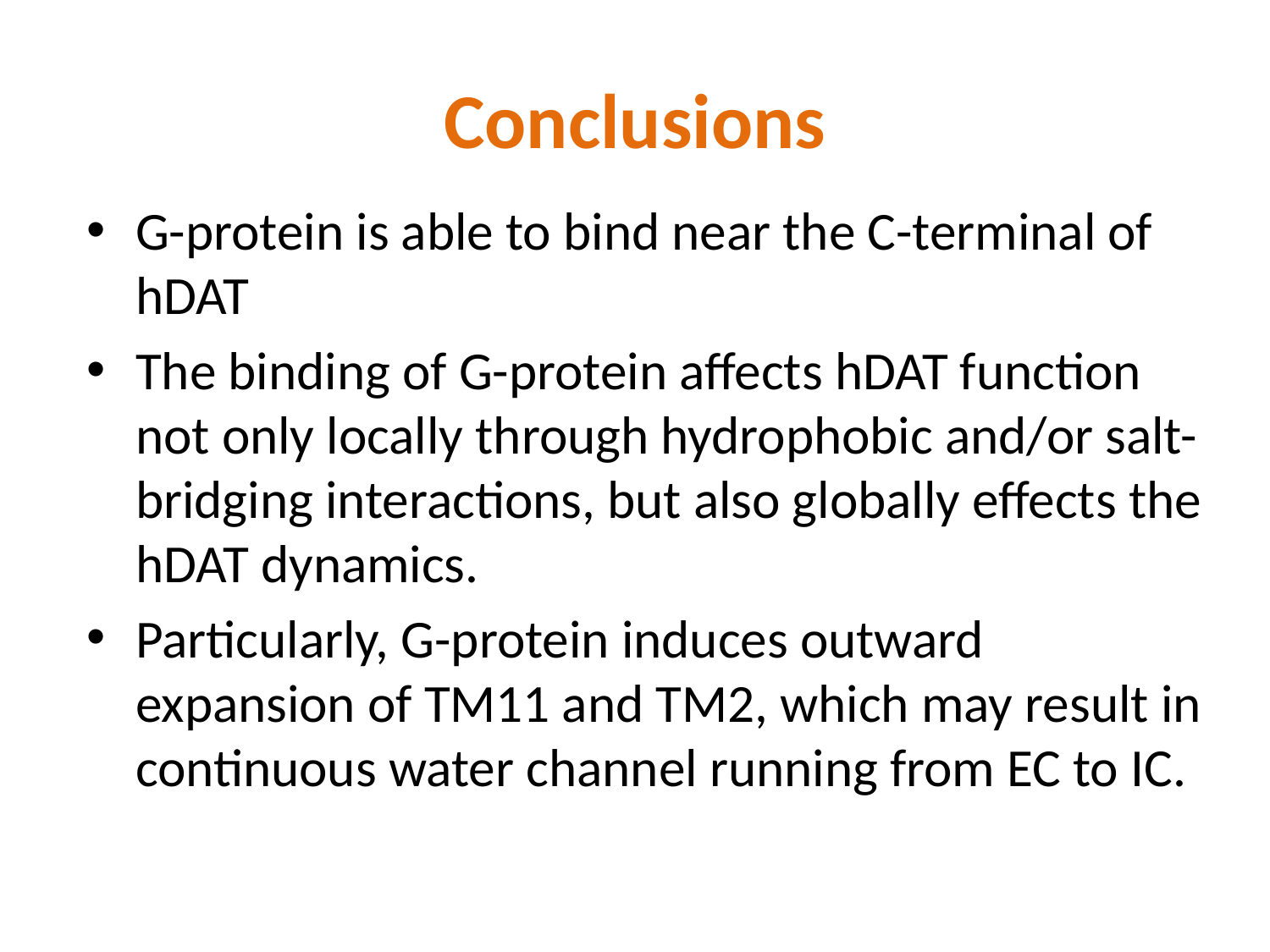

# Conclusions
G-protein is able to bind near the C-terminal of hDAT
The binding of G-protein affects hDAT function not only locally through hydrophobic and/or salt-bridging interactions, but also globally effects the hDAT dynamics.
Particularly, G-protein induces outward expansion of TM11 and TM2, which may result in continuous water channel running from EC to IC.